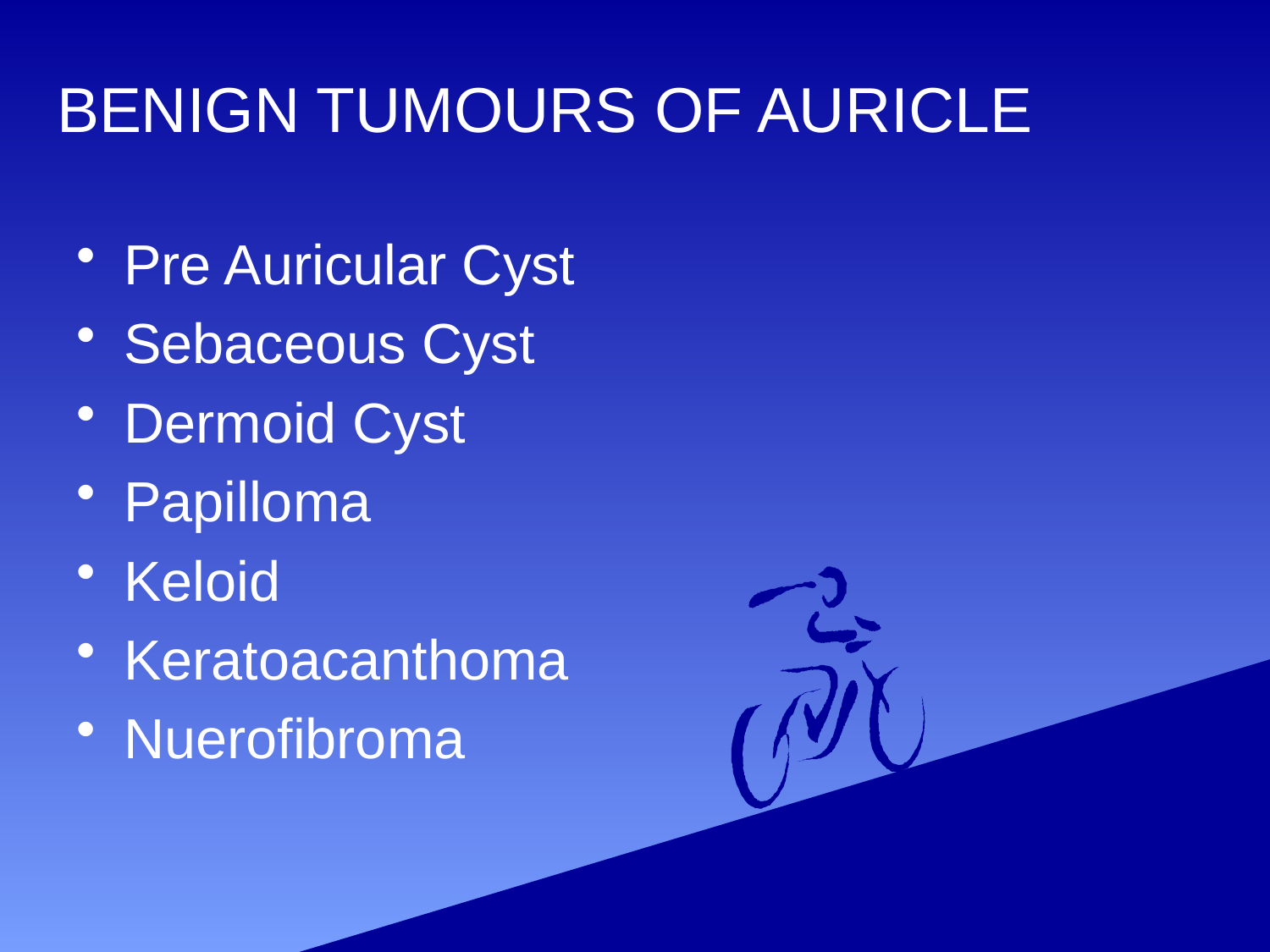

# BENIGN TUMOURS OF AURICLE
Pre Auricular Cyst
Sebaceous Cyst
Dermoid Cyst
Papilloma
Keloid
Keratoacanthoma
Nuerofibroma